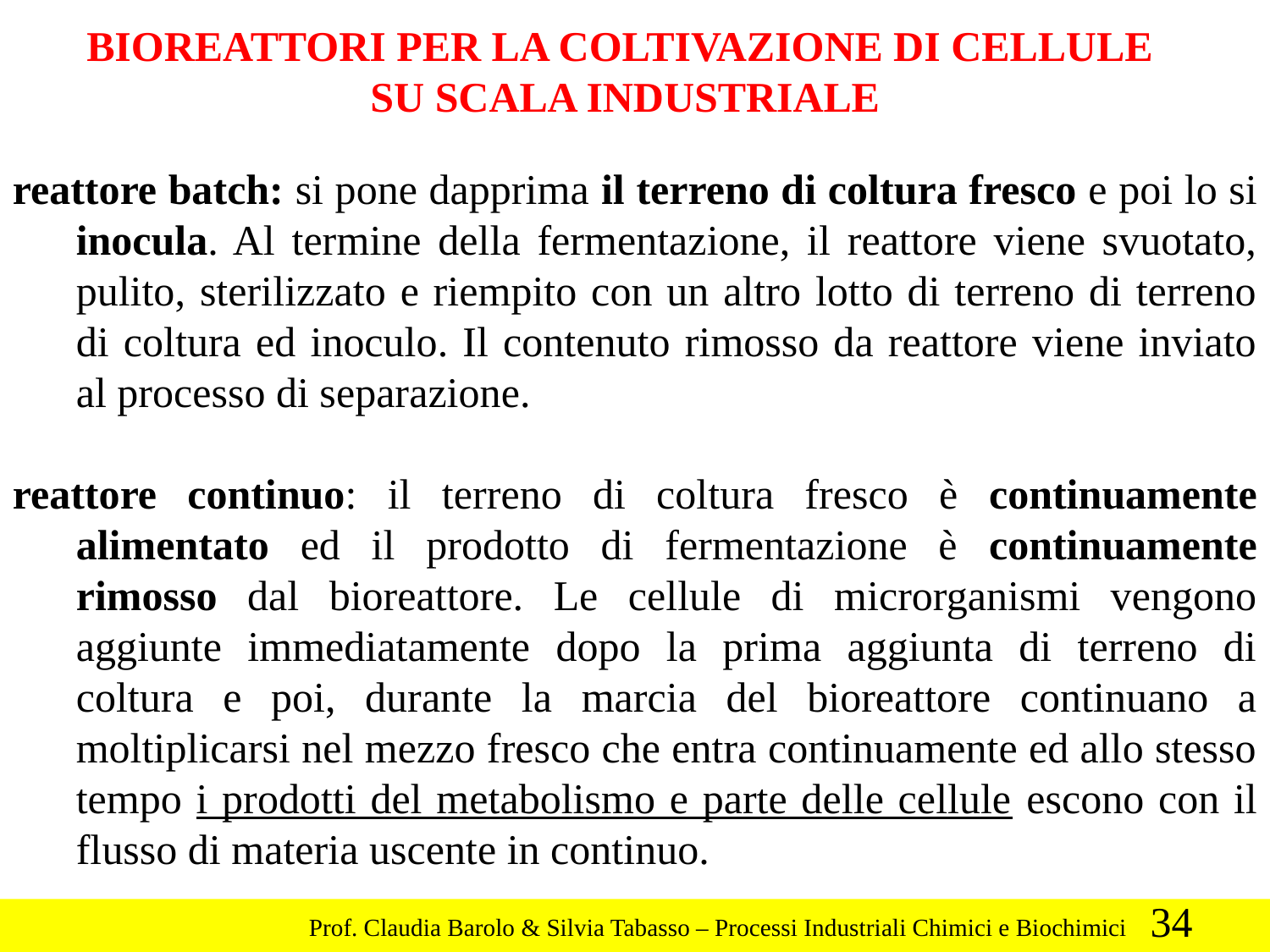

BIOREATTORI PER LA COLTIVAZIONE DI CELLULE
SU SCALA INDUSTRIALE
reattore batch: si pone dapprima il terreno di coltura fresco e poi lo si inocula. Al termine della fermentazione, il reattore viene svuotato, pulito, sterilizzato e riempito con un altro lotto di terreno di terreno di coltura ed inoculo. Il contenuto rimosso da reattore viene inviato al processo di separazione.

reattore continuo: il terreno di coltura fresco è continuamente alimentato ed il prodotto di fermentazione è continuamente rimosso dal bioreattore. Le cellule di microrganismi vengono aggiunte immediatamente dopo la prima aggiunta di terreno di coltura e poi, durante la marcia del bioreattore continuano a moltiplicarsi nel mezzo fresco che entra continuamente ed allo stesso tempo i prodotti del metabolismo e parte delle cellule escono con il flusso di materia uscente in continuo.
34